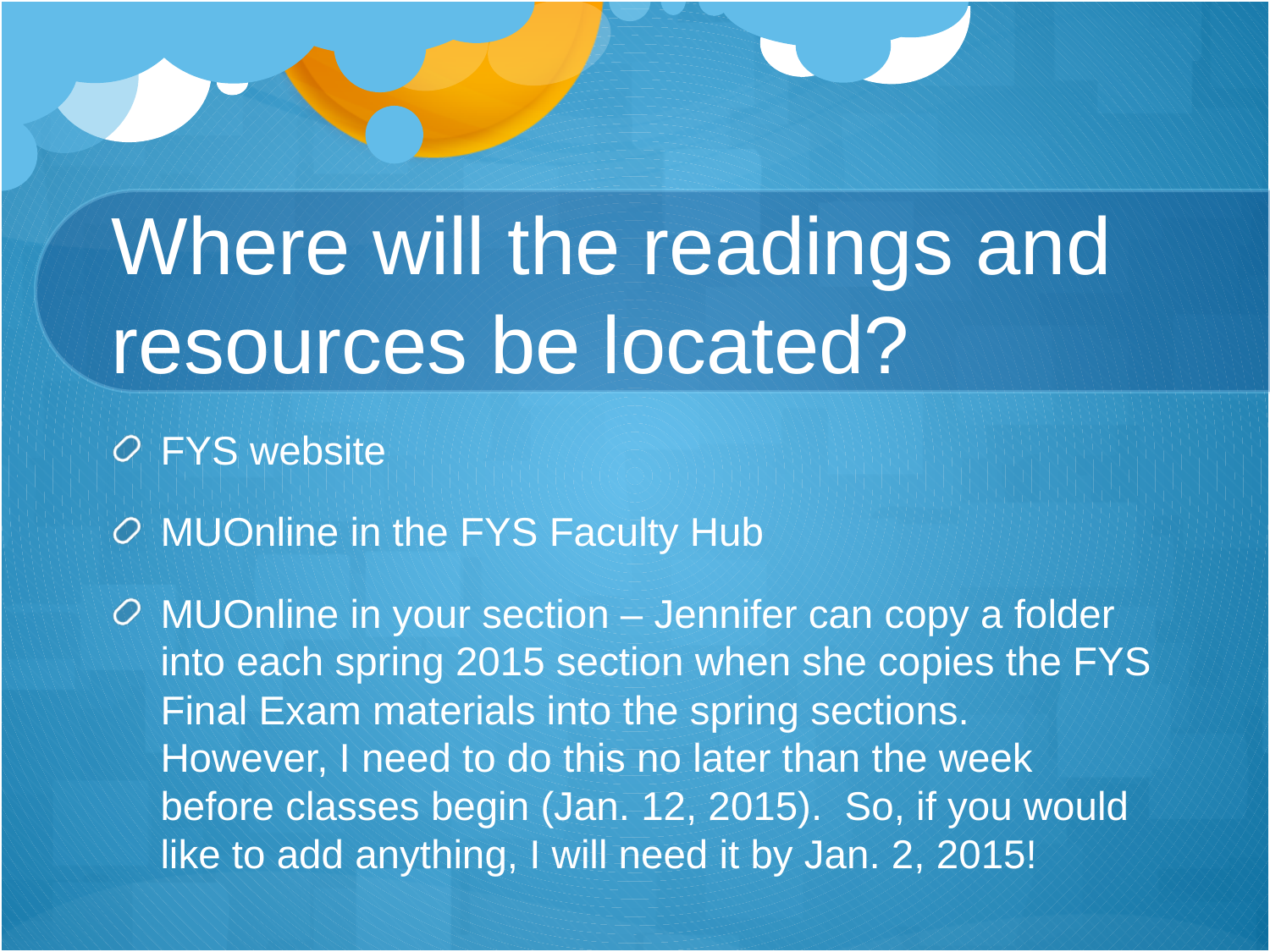

# Where will the readings and resources be located?
FYS website
MUOnline in the FYS Faculty Hub
MUOnline in your section – Jennifer can copy a folder into each spring 2015 section when she copies the FYS Final Exam materials into the spring sections.  However, I need to do this no later than the week before classes begin (Jan. 12, 2015).  So, if you would like to add anything, I will need it by Jan. 2, 2015!